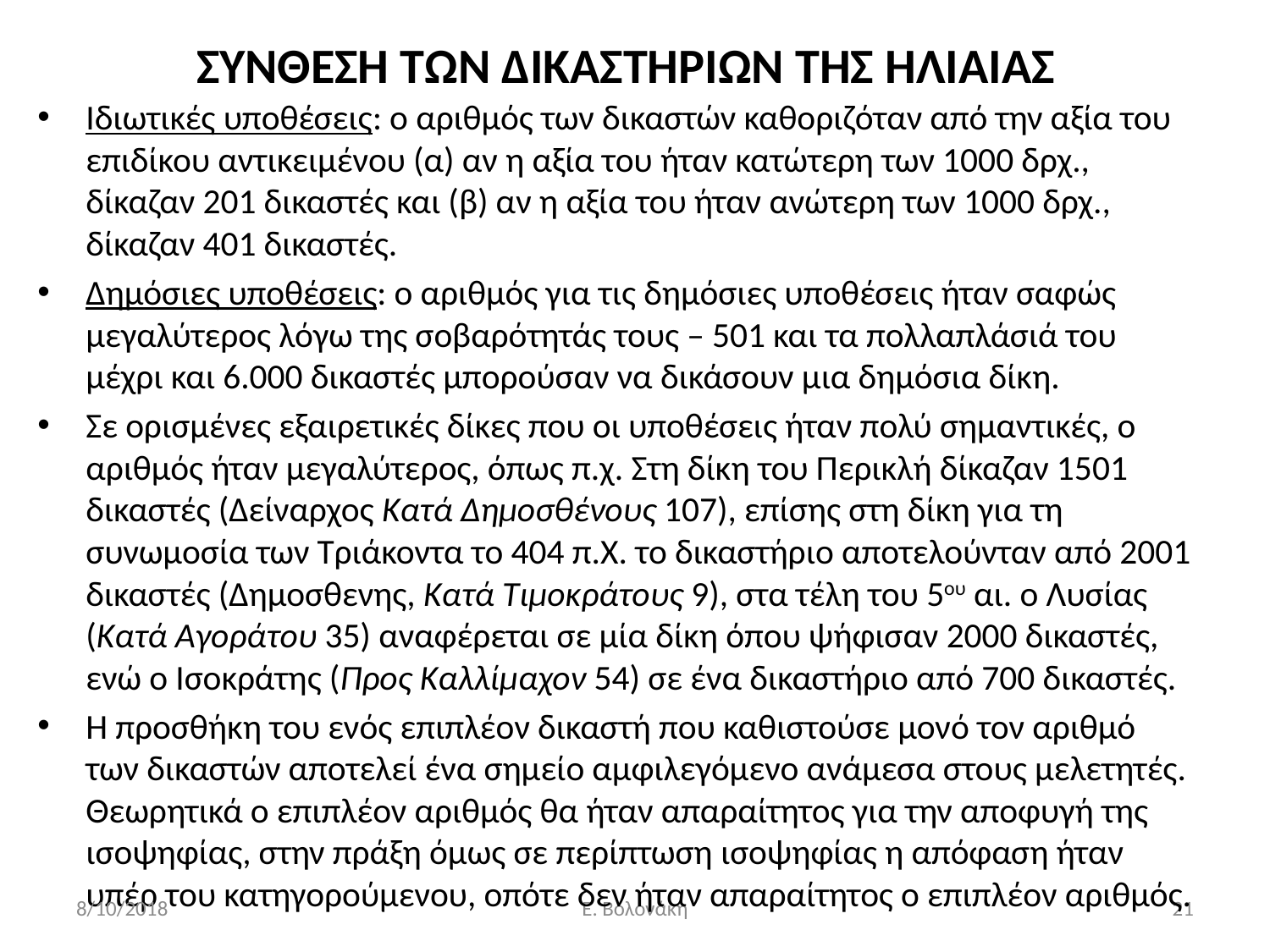

# ΣΥΝΘΕΣΗ ΤΩΝ ΔΙΚΑΣΤΗΡΙΩΝ ΤΗΣ ΗΛΙΑΙΑΣ
Ιδιωτικές υποθέσεις: ο αριθμός των δικαστών καθοριζόταν από την αξία του επιδίκου αντικειμένου (α) αν η αξία του ήταν κατώτερη των 1000 δρχ., δίκαζαν 201 δικαστές και (β) αν η αξία του ήταν ανώτερη των 1000 δρχ., δίκαζαν 401 δικαστές.
Δημόσιες υποθέσεις: ο αριθμός για τις δημόσιες υποθέσεις ήταν σαφώς μεγαλύτερος λόγω της σοβαρότητάς τους – 501 και τα πολλαπλάσιά του μέχρι και 6.000 δικαστές μπορούσαν να δικάσουν μια δημόσια δίκη.
Σε ορισμένες εξαιρετικές δίκες που οι υποθέσεις ήταν πολύ σημαντικές, ο αριθμός ήταν μεγαλύτερος, όπως π.χ. Στη δίκη του Περικλή δίκαζαν 1501 δικαστές (Δείναρχος Κατά Δημοσθένους 107), επίσης στη δίκη για τη συνωμοσία των Τριάκοντα το 404 π.Χ. το δικαστήριο αποτελούνταν από 2001 δικαστές (Δημοσθενης, Κατά Τιμοκράτους 9), στα τέλη του 5ου αι. ο Λυσίας (Κατά Αγοράτου 35) αναφέρεται σε μία δίκη όπου ψήφισαν 2000 δικαστές, ενώ ο Ισοκράτης (Προς Καλλίμαχον 54) σε ένα δικαστήριο από 700 δικαστές.
Η προσθήκη του ενός επιπλέον δικαστή που καθιστούσε μονό τον αριθμό των δικαστών αποτελεί ένα σημείο αμφιλεγόμενο ανάμεσα στους μελετητές. Θεωρητικά ο επιπλέον αριθμός θα ήταν απαραίτητος για την αποφυγή της ισοψηφίας, στην πράξη όμως σε περίπτωση ισοψηφίας η απόφαση ήταν υπέρ του κατηγορούμενου, οπότε δεν ήταν απαραίτητος ο επιπλέον αριθμός.
8/10/2018
Ε. Βολονάκη
21